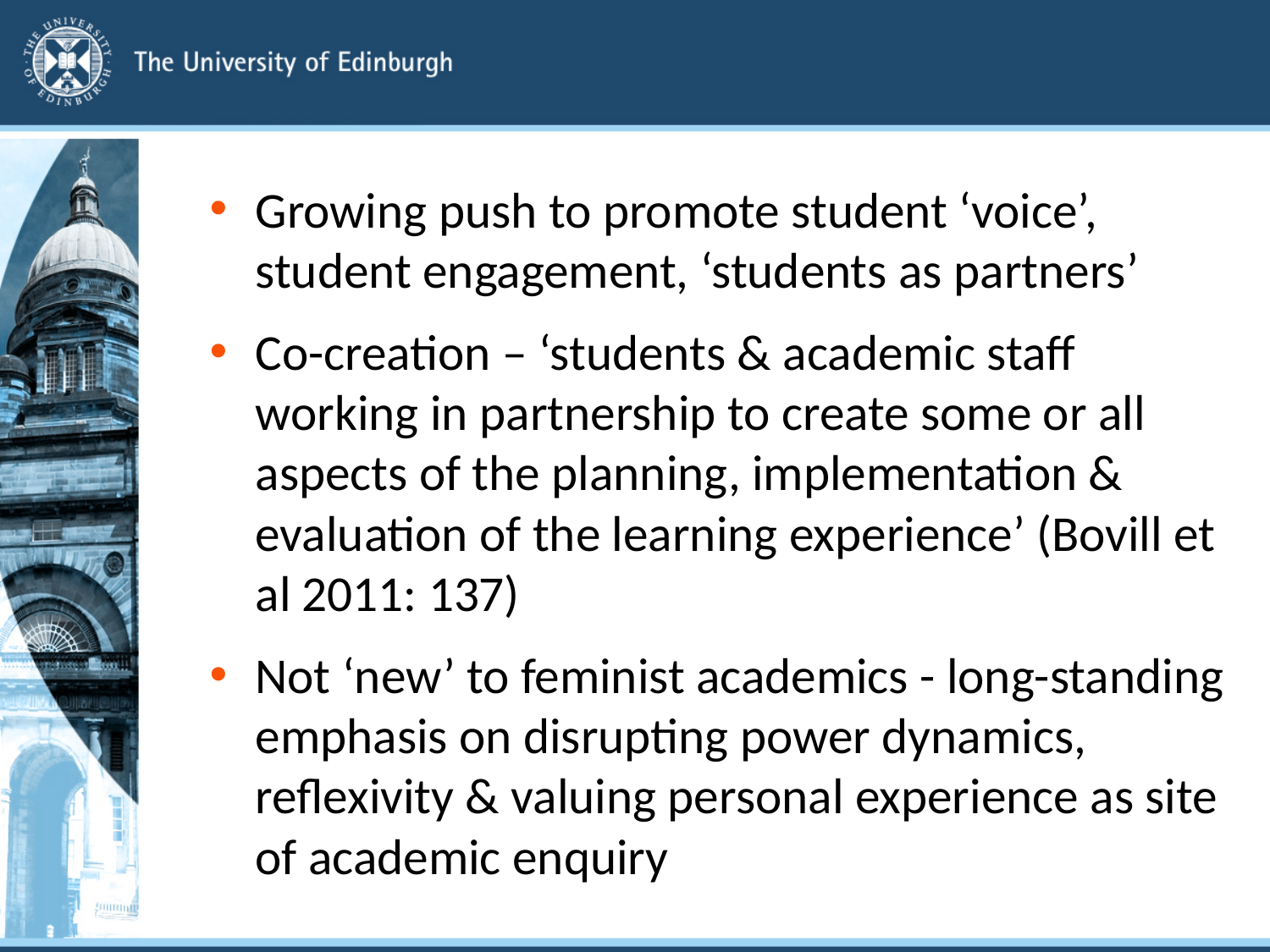

Growing push to promote student ‘voice’, student engagement, ‘students as partners’
Co-creation – ‘students & academic staff working in partnership to create some or all aspects of the planning, implementation & evaluation of the learning experience’ (Bovill et al 2011: 137)
Not ‘new’ to feminist academics - long-standing emphasis on disrupting power dynamics, reflexivity & valuing personal experience as site of academic enquiry